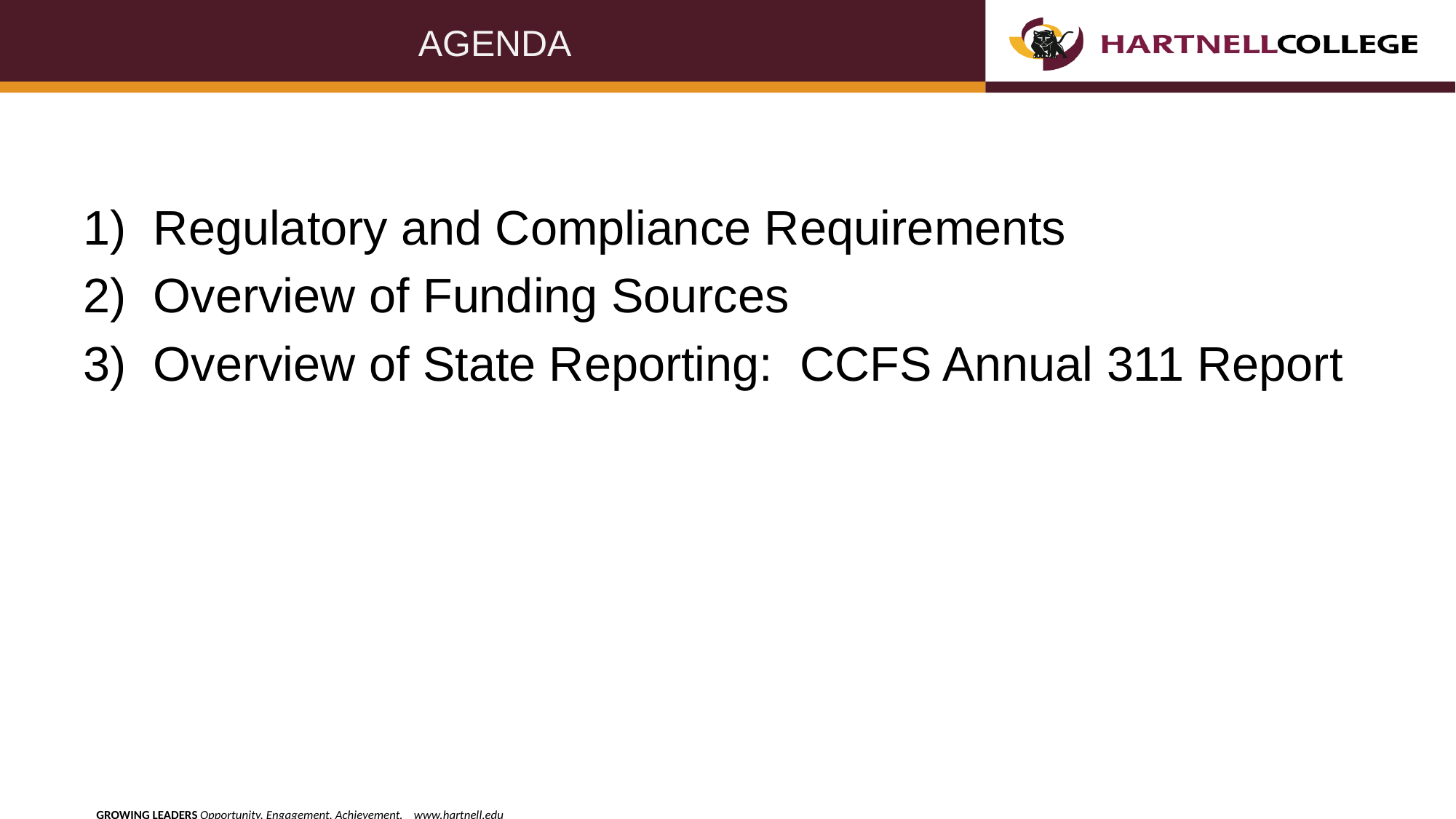

# AGENDA
1)  Regulatory and Compliance Requirements
2)  Overview of Funding Sources
3)  Overview of State Reporting:  CCFS Annual 311 Report